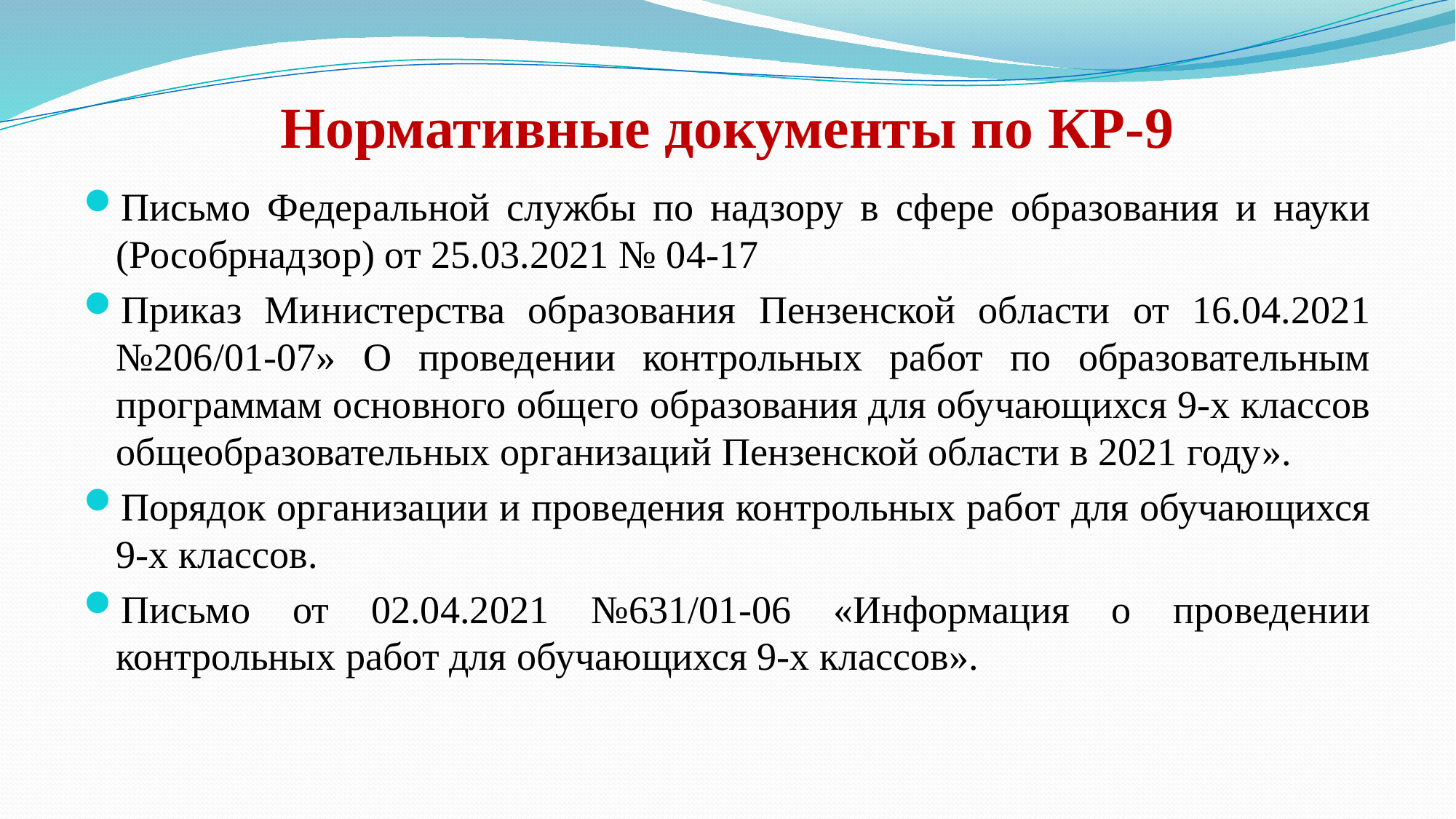

# Нормативные документы по КР-9
Письмо Федеральной службы по надзору в сфере образования и науки (Рособрнадзор) от 25.03.2021 № 04-17
Приказ Министерства образования Пензенской области от 16.04.2021 №206/01-07» О проведении контрольных работ по образовательным программам основного общего образования для обучающихся 9-х классов общеобразовательных организаций Пензенской области в 2021 году».
Порядок организации и проведения контрольных работ для обучающихся 9-х классов.
Письмо от 02.04.2021 №631/01-06 «Информация о проведении контрольных работ для обучающихся 9-х классов».